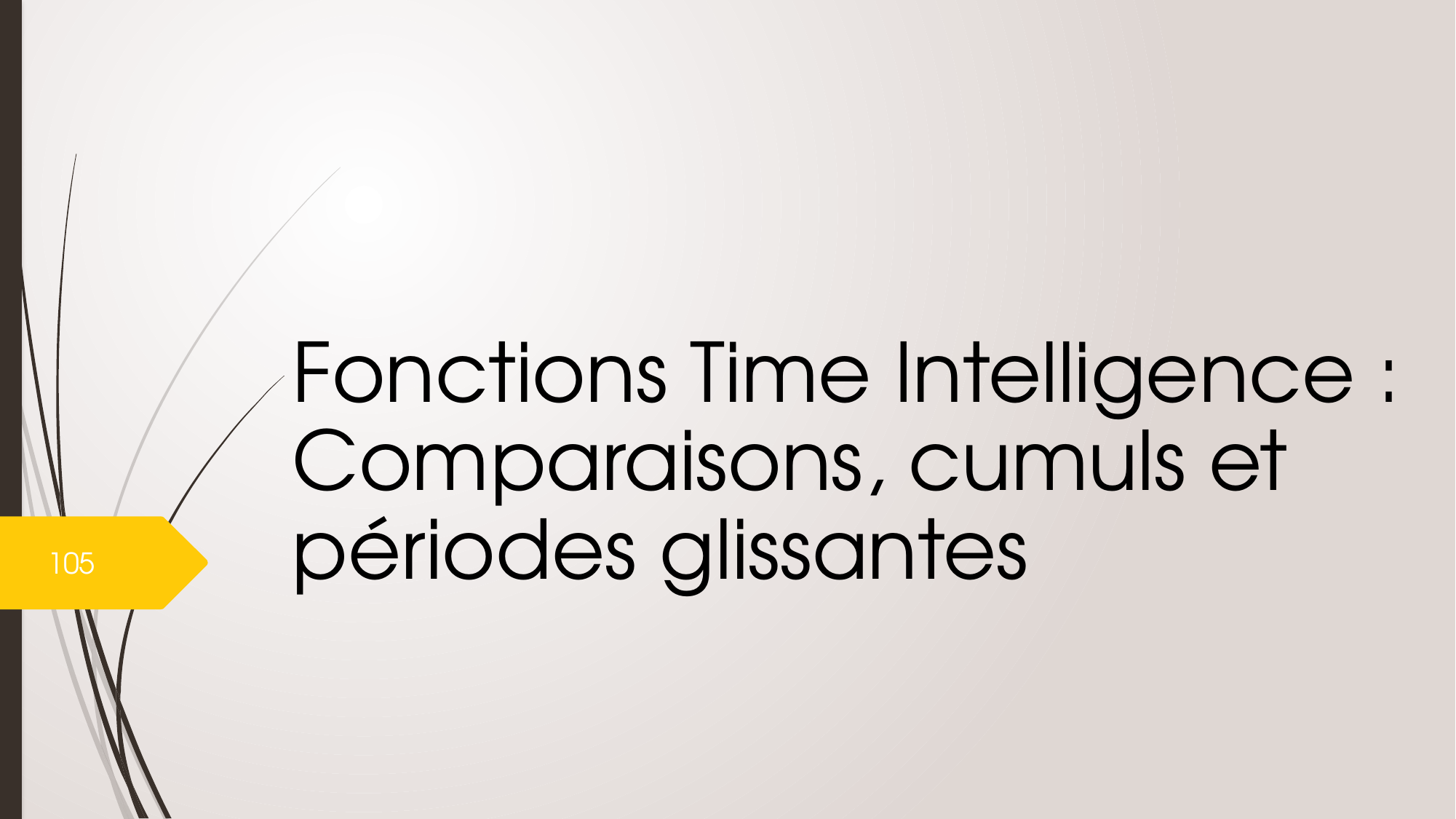

# Fonctions Time Intelligence : Comparaisons, cumuls et périodes glissantes
105